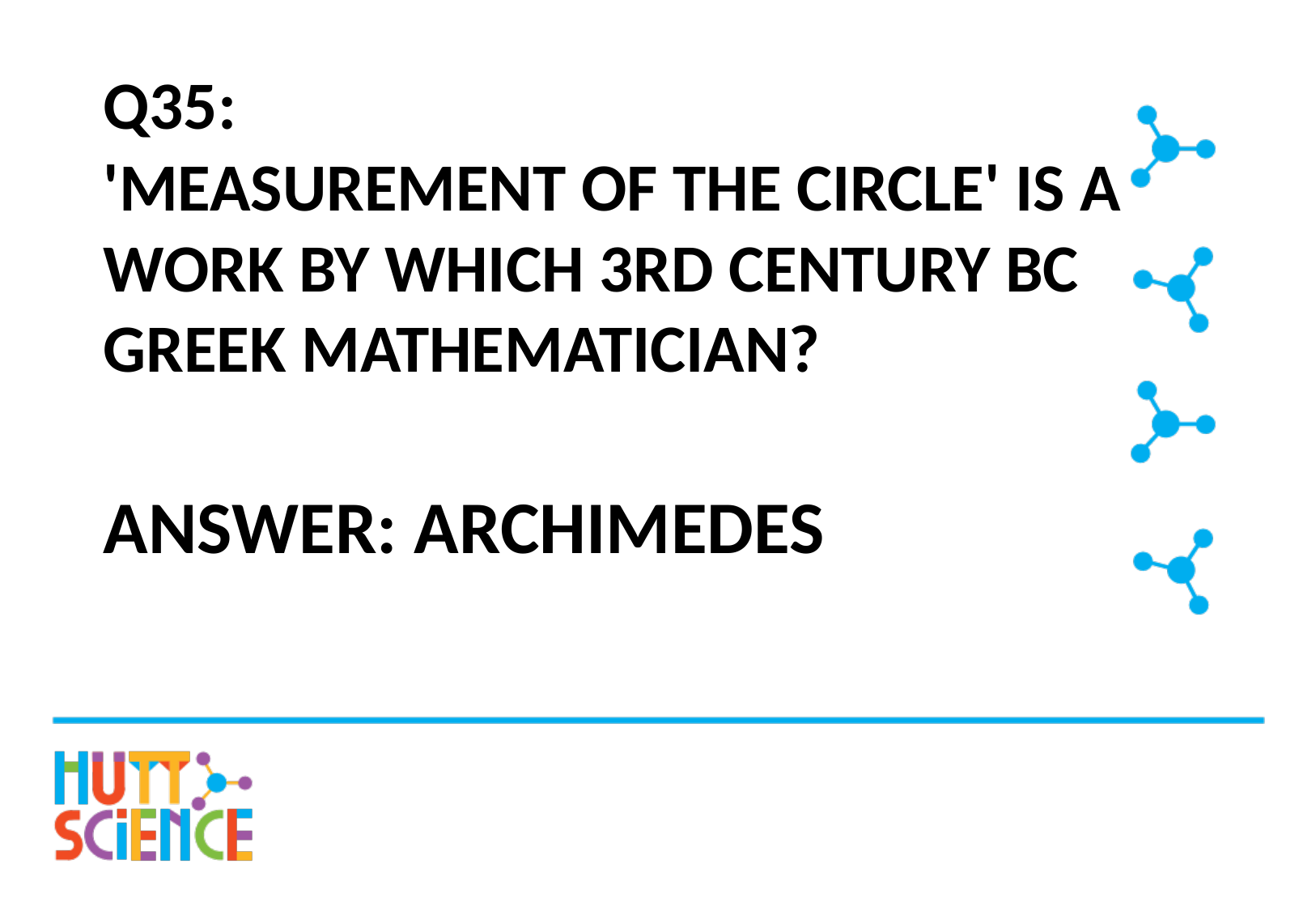

# Q35: 'Measurement of the circle' is a work by which 3rd century BC Greek Mathematician?
Answer: Archimedes